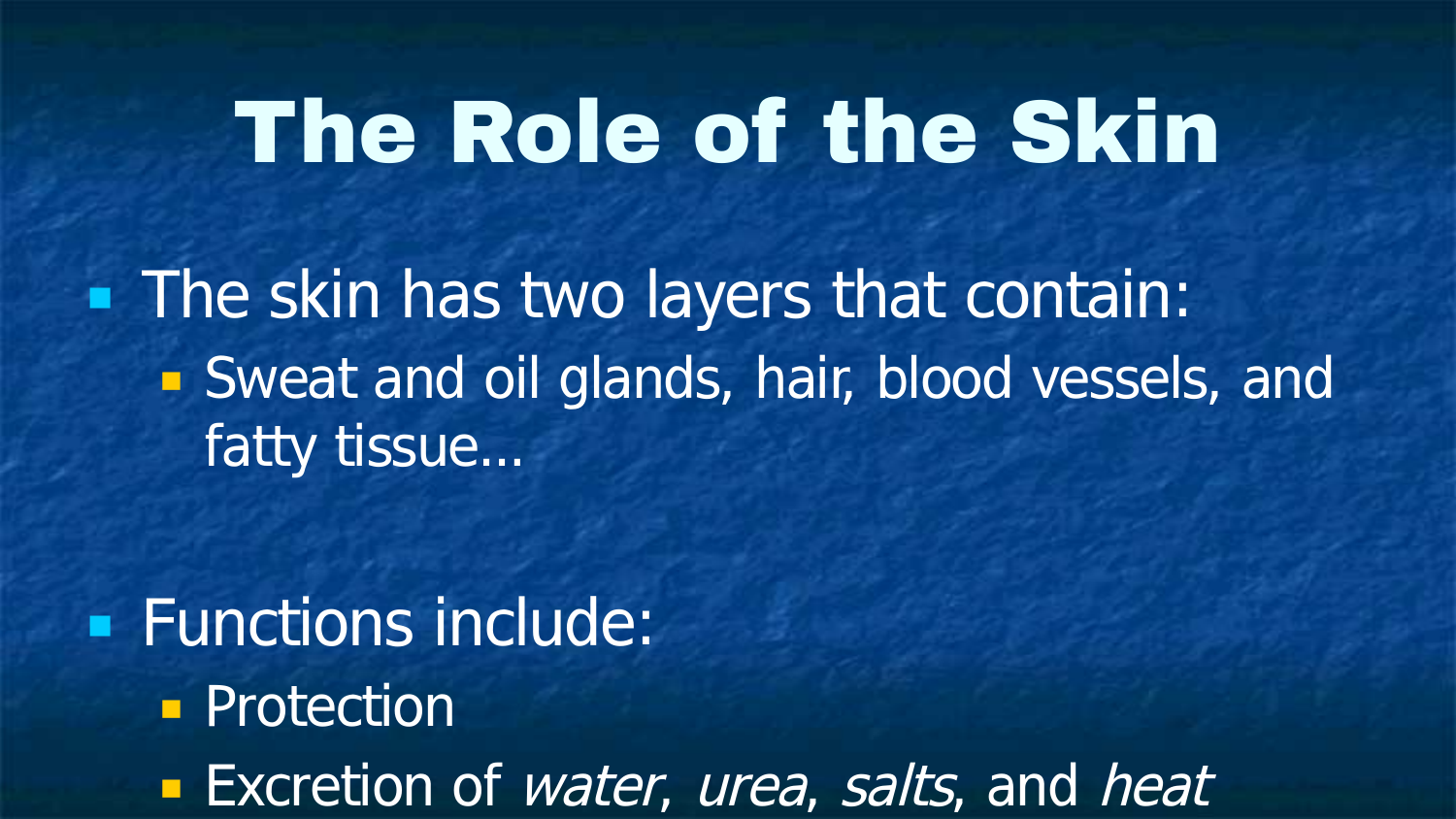

# The Role of the Skin
The skin has two layers that contain:
Sweat and oil glands, hair, blood vessels, and fatty tissue…

Functions include:
Protection
Excretion of water, urea, salts, and heat